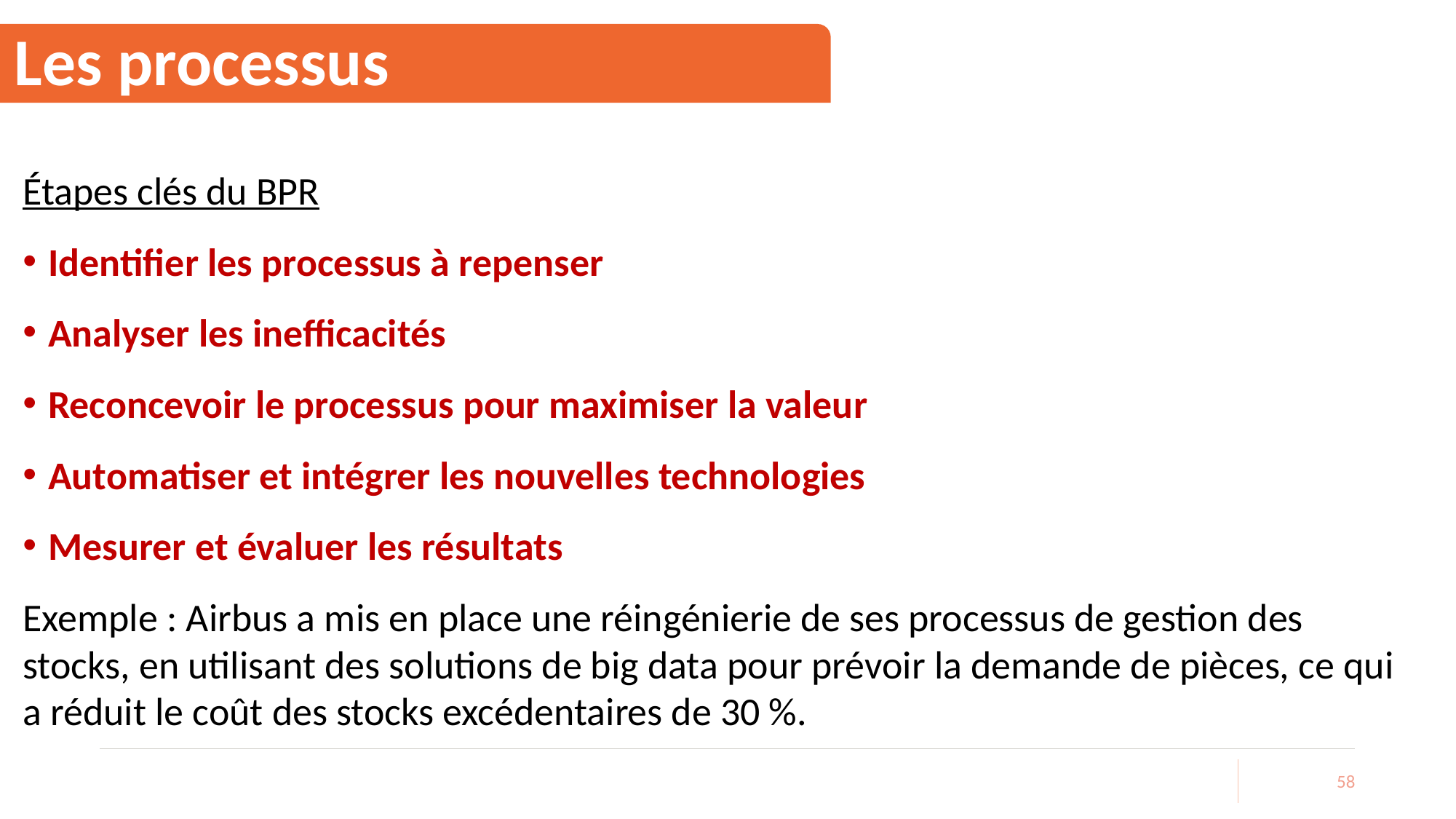

# Les processus

Étapes clés du BPR
Identifier les processus à repenser
Analyser les inefficacités
Reconcevoir le processus pour maximiser la valeur
Automatiser et intégrer les nouvelles technologies
Mesurer et évaluer les résultats
Exemple : Airbus a mis en place une réingénierie de ses processus de gestion des stocks, en utilisant des solutions de big data pour prévoir la demande de pièces, ce qui a réduit le coût des stocks excédentaires de 30 %.
58